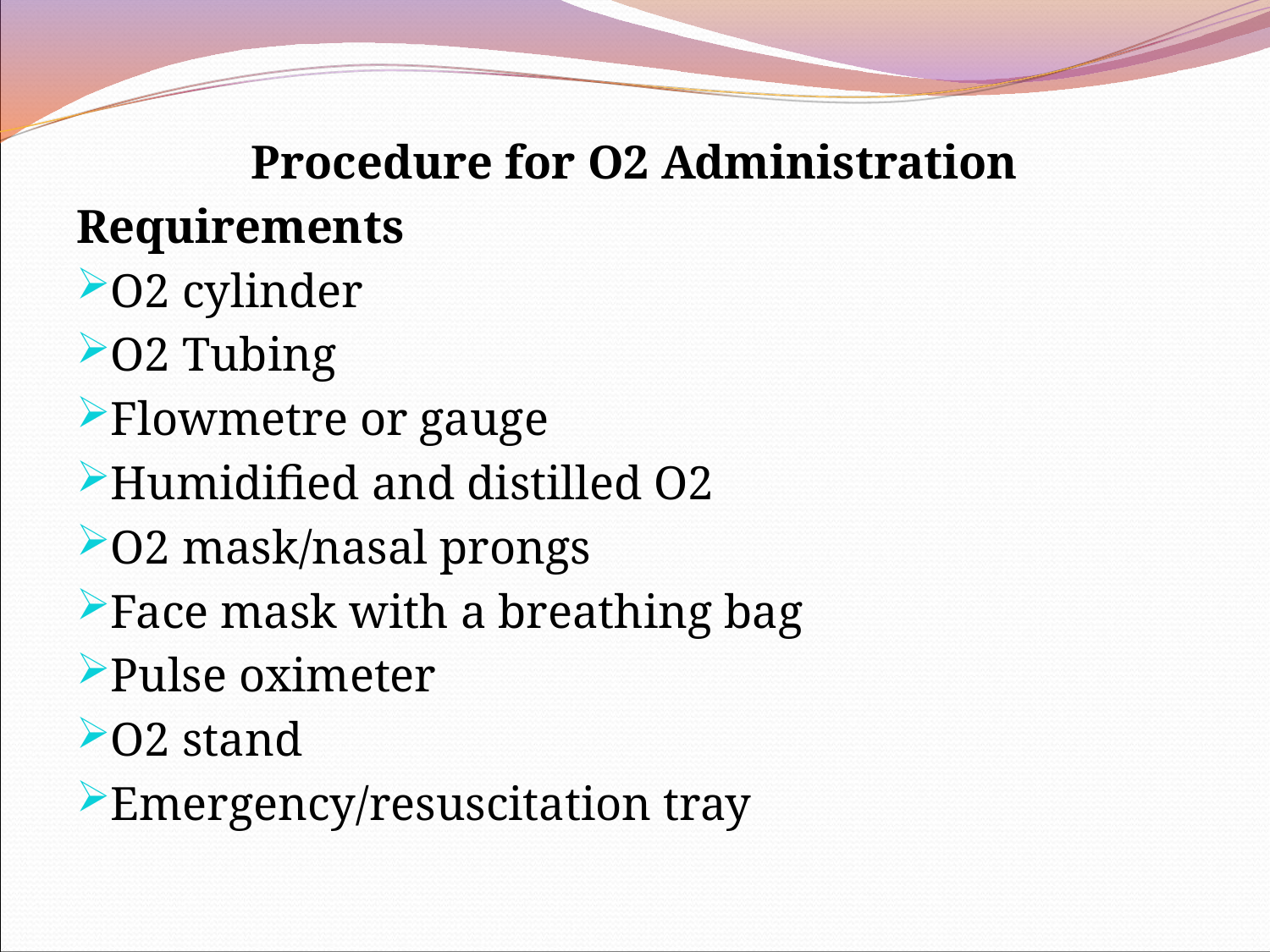

Procedure for O2 Administration
Requirements
O2 cylinder
O2 Tubing
Flowmetre or gauge
Humidified and distilled O2
O2 mask/nasal prongs
Face mask with a breathing bag
Pulse oximeter
O2 stand
Emergency/resuscitation tray